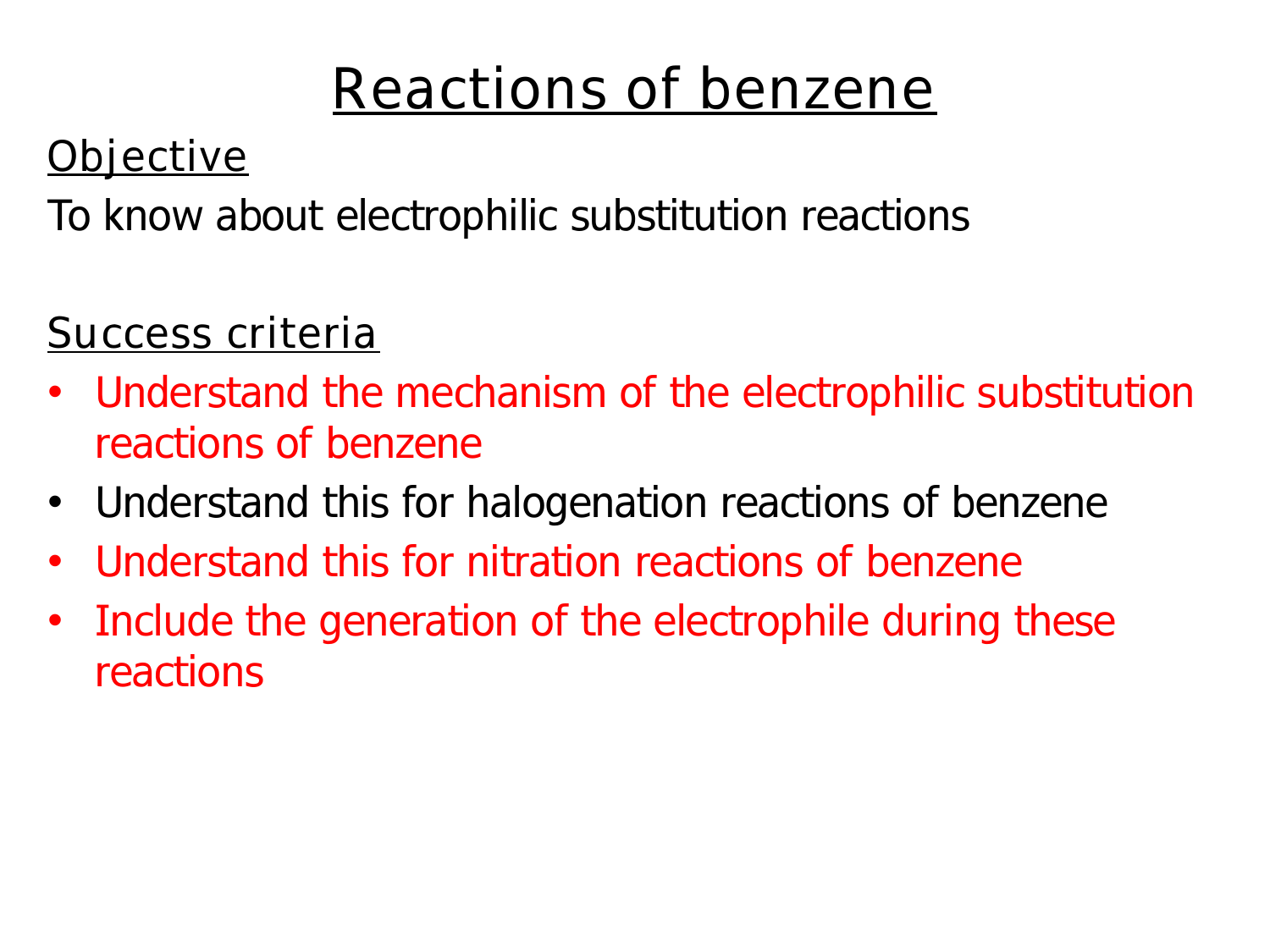

Reactions of benzene
Objective
To know about electrophilic substitution reactions

Success criteria
Understand the mechanism of the electrophilic substitution reactions of benzene
Understand this for halogenation reactions of benzene
Understand this for nitration reactions of benzene
Include the generation of the electrophile during these reactions